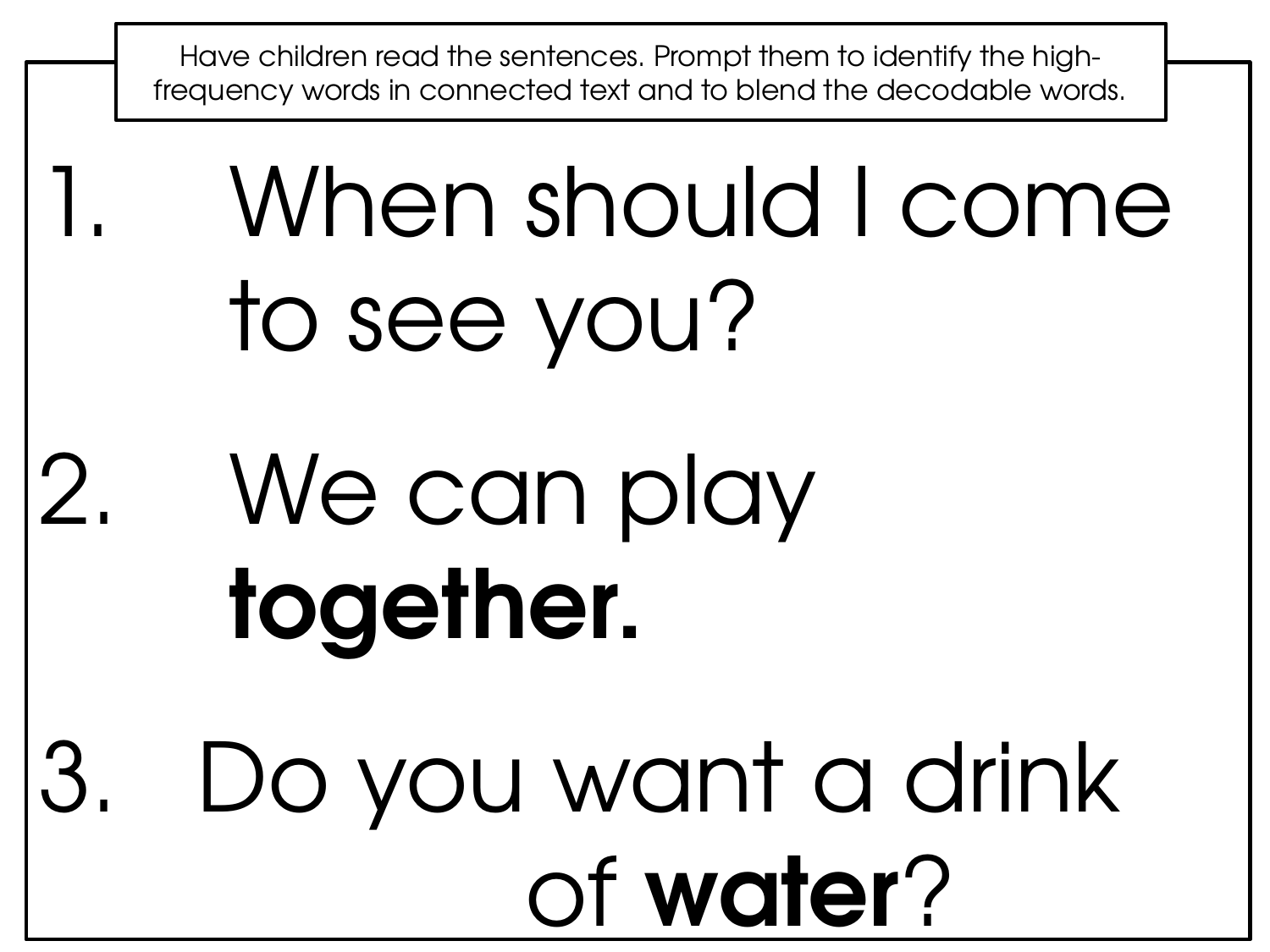

Have children read the sentences. Prompt them to identify the high-frequency words in connected text and to blend the decodable words.

When should I come to see you?

We can play together.

3.   Do you want a drink  			 	    of water?